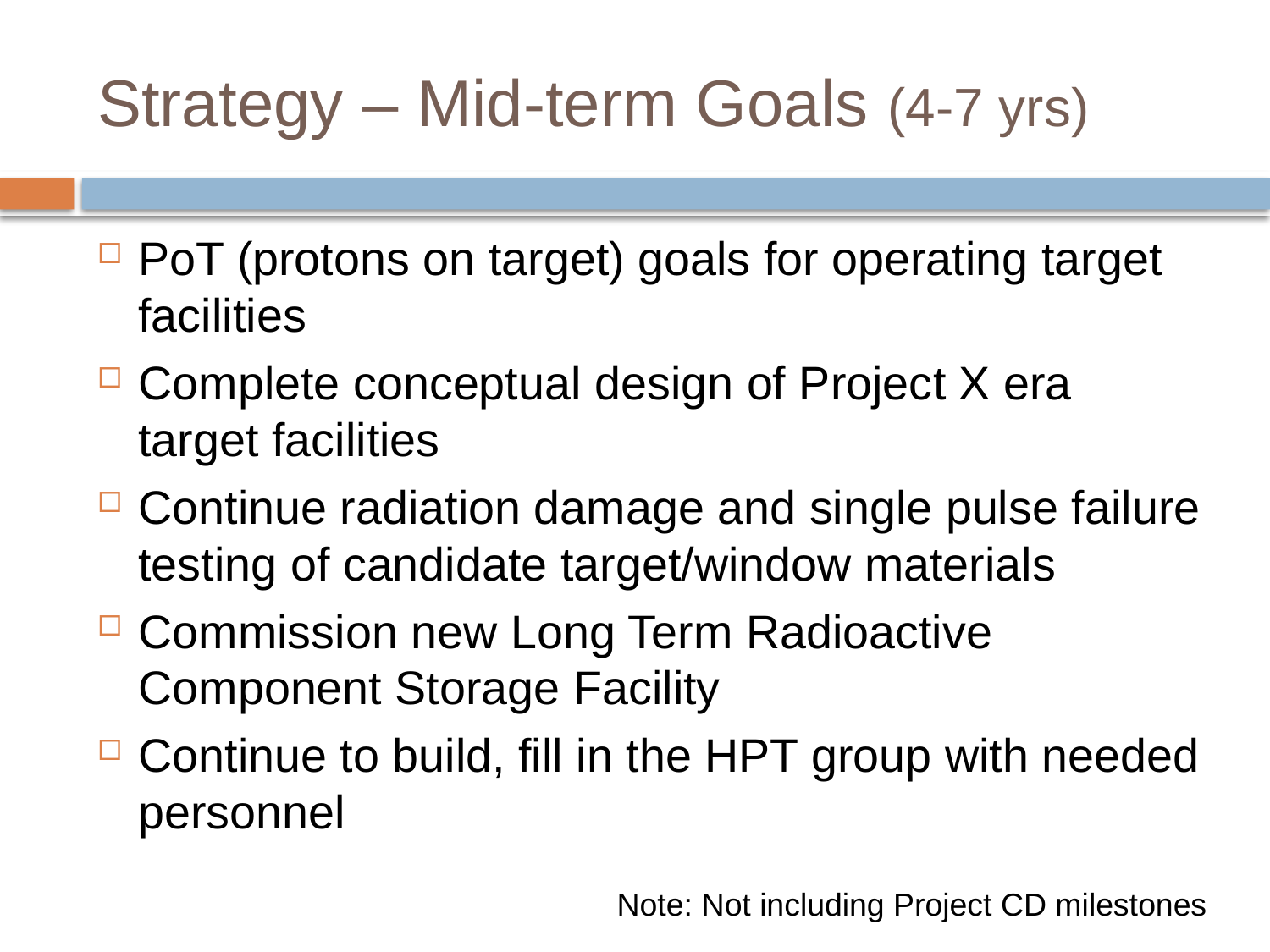

# Strategy – Mid-term Goals (4-7 yrs)
PoT (protons on target) goals for operating target facilities
Complete conceptual design of Project X era target facilities
Continue radiation damage and single pulse failure testing of candidate target/window materials
Commission new Long Term Radioactive Component Storage Facility
Continue to build, fill in the HPT group with needed personnel

Note: Not including Project CD milestones